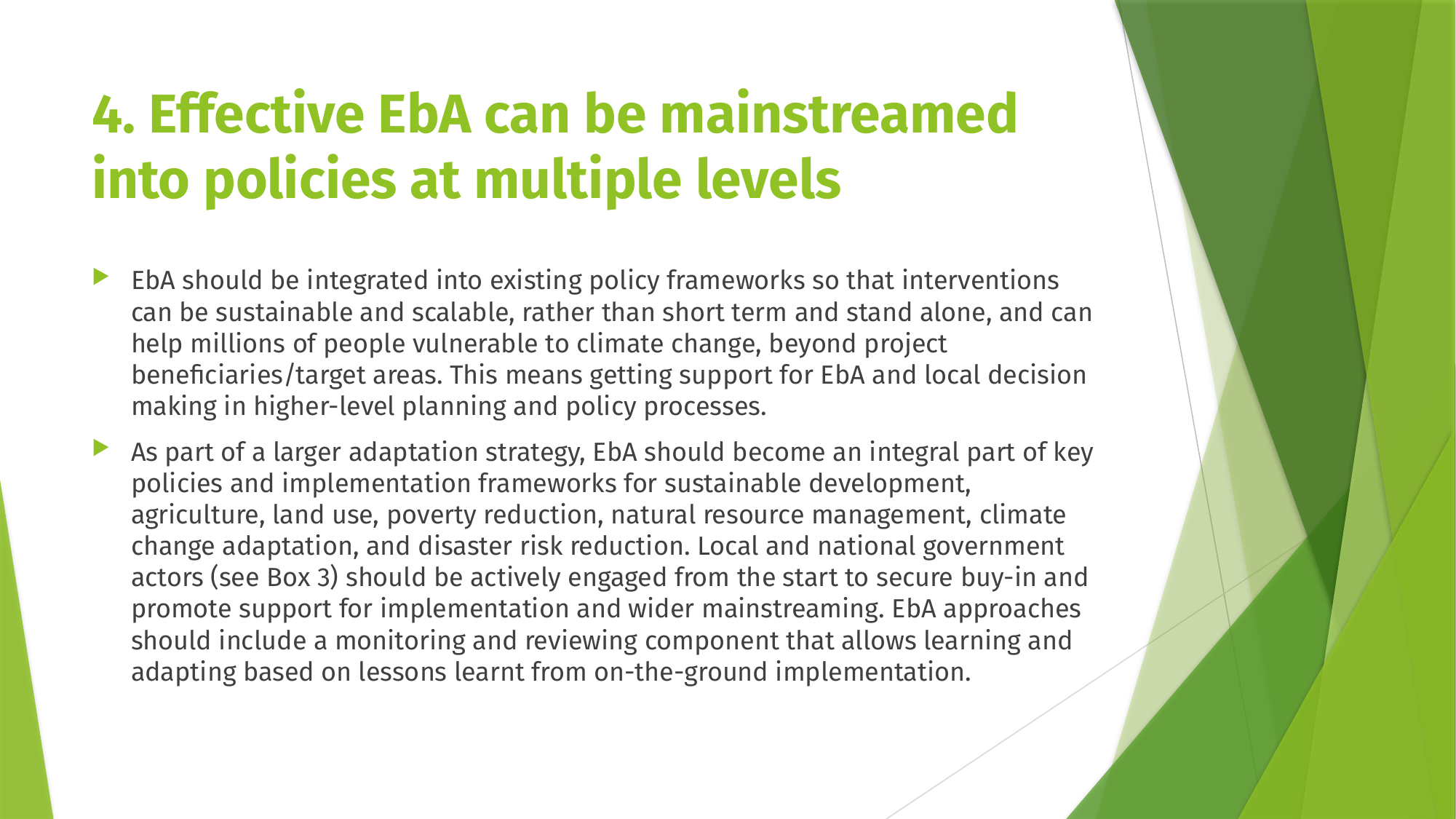

# 4. Effective EbA can be mainstreamed into policies at multiple levels
EbA should be integrated into existing policy frameworks so that interventions can be sustainable and scalable, rather than short term and stand alone, and can help millions of people vulnerable to climate change, beyond project beneficiaries/target areas. This means getting support for EbA and local decision making in higher-level planning and policy processes.
As part of a larger adaptation strategy, EbA should become an integral part of key policies and implementation frameworks for sustainable development, agriculture, land use, poverty reduction, natural resource management, climate change adaptation, and disaster risk reduction. Local and national government actors (see Box 3) should be actively engaged from the start to secure buy-in and promote support for implementation and wider mainstreaming. EbA approaches should include a monitoring and reviewing component that allows learning and adapting based on lessons learnt from on-the-ground implementation.